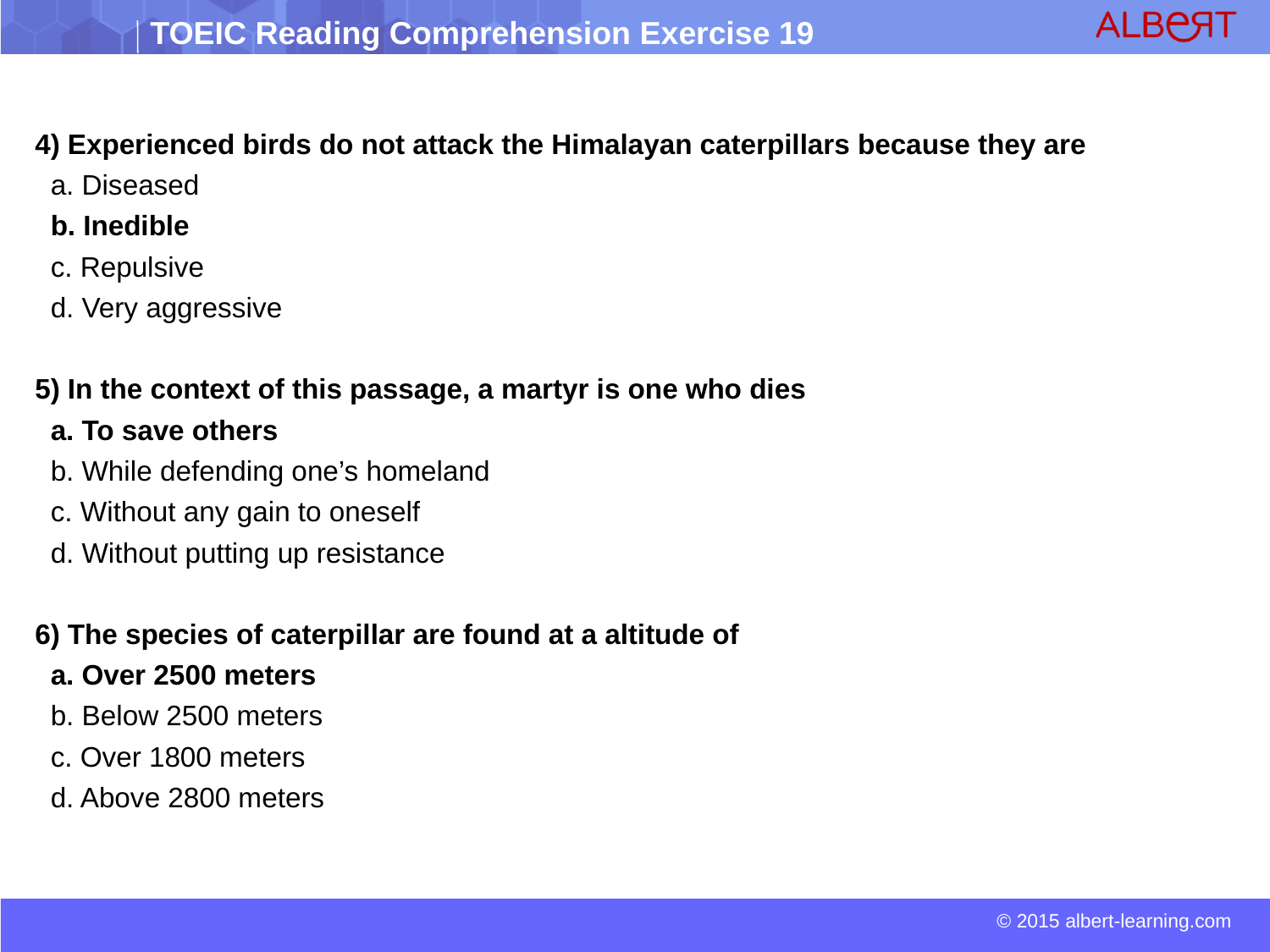

4) Experienced birds do not attack the Himalayan caterpillars because they are
  a. Diseased
  b. Inedible
  c. Repulsive
  d. Very aggressive

5) In the context of this passage, a martyr is one who dies
  a. To save others
  b. While defending one’s homeland
  c. Without any gain to oneself
  d. Without putting up resistance

6) The species of caterpillar are found at a altitude of
  a. Over 2500 meters
  b. Below 2500 meters
  c. Over 1800 meters
  d. Above 2800 meters